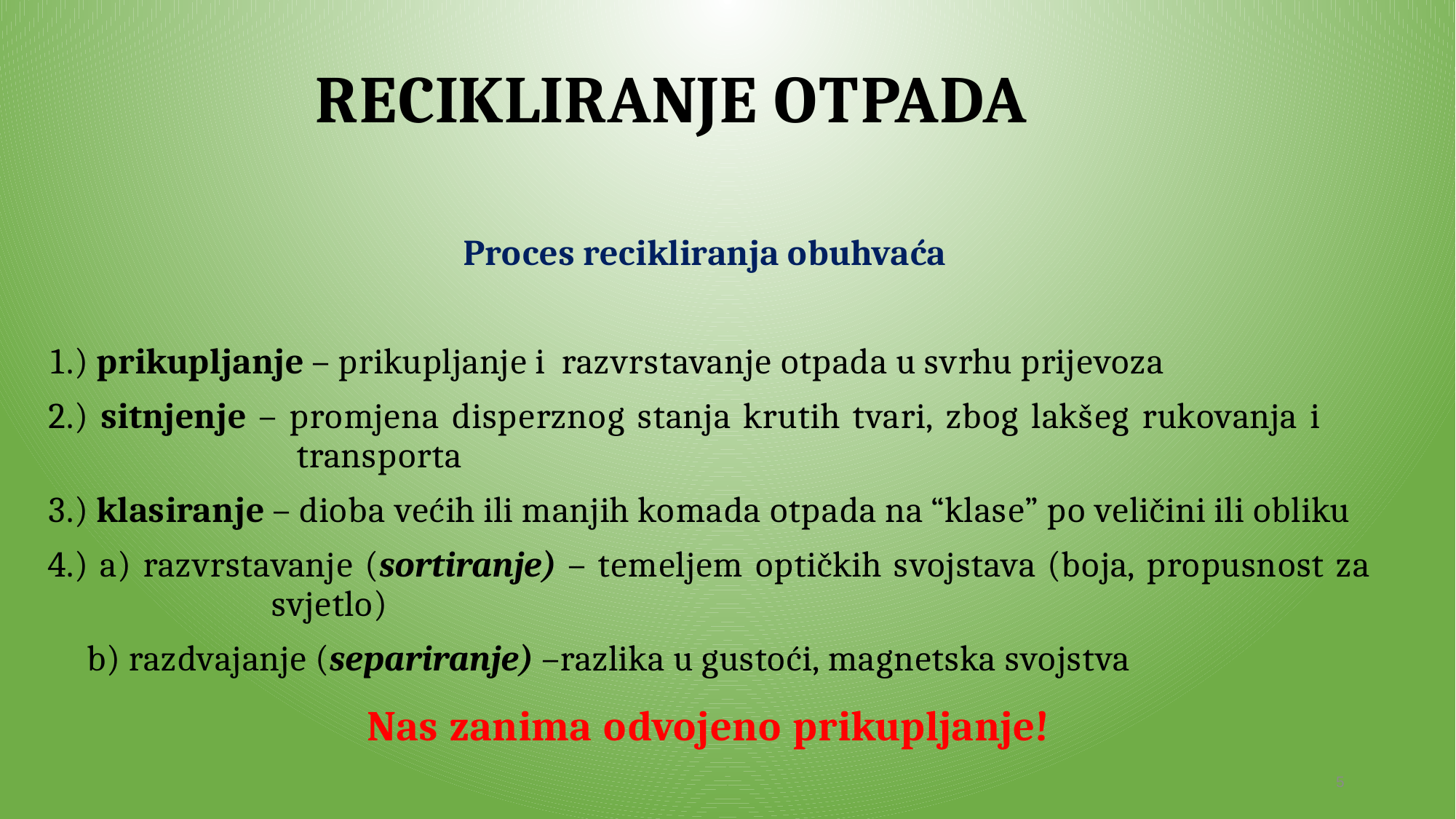

# RECIKLIRANJE OTPADA

Proces recikliranja obuhvaća

1.) prikupljanje – prikupljanje i  razvrstavanje otpada u svrhu prijevoza
2.) sitnjenje – promjena disperznog stanja krutih tvari, zbog lakšeg rukovanja i     transporta
3.) klasiranje – dioba većih ili manjih komada otpada na “klase” po veličini ili obliku
4.) a) razvrstavanje (sortiranje) – temeljem optičkih svojstava (boja, propusnost za svjetlo)
     b) razdvajanje (separiranje) –razlika u gustoći, magnetska svojstva
Nas zanima odvojeno prikupljanje!

5